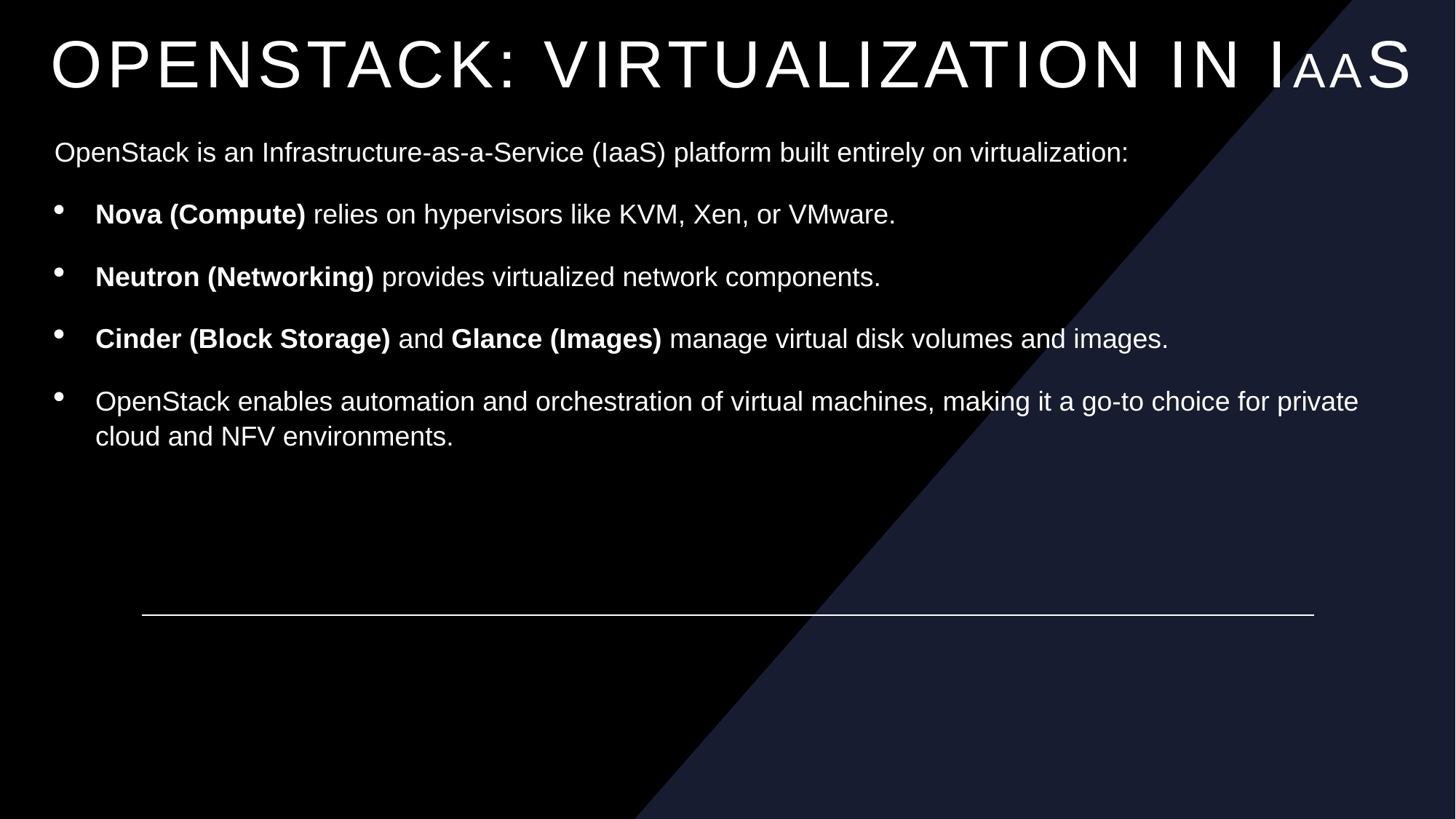

# OpenStack: Virtualization in IaaS
OpenStack is an Infrastructure-as-a-Service (IaaS) platform built entirely on virtualization:
Nova (Compute) relies on hypervisors like KVM, Xen, or VMware.
Neutron (Networking) provides virtualized network components.
Cinder (Block Storage) and Glance (Images) manage virtual disk volumes and images.
OpenStack enables automation and orchestration of virtual machines, making it a go-to choice for private cloud and NFV environments.